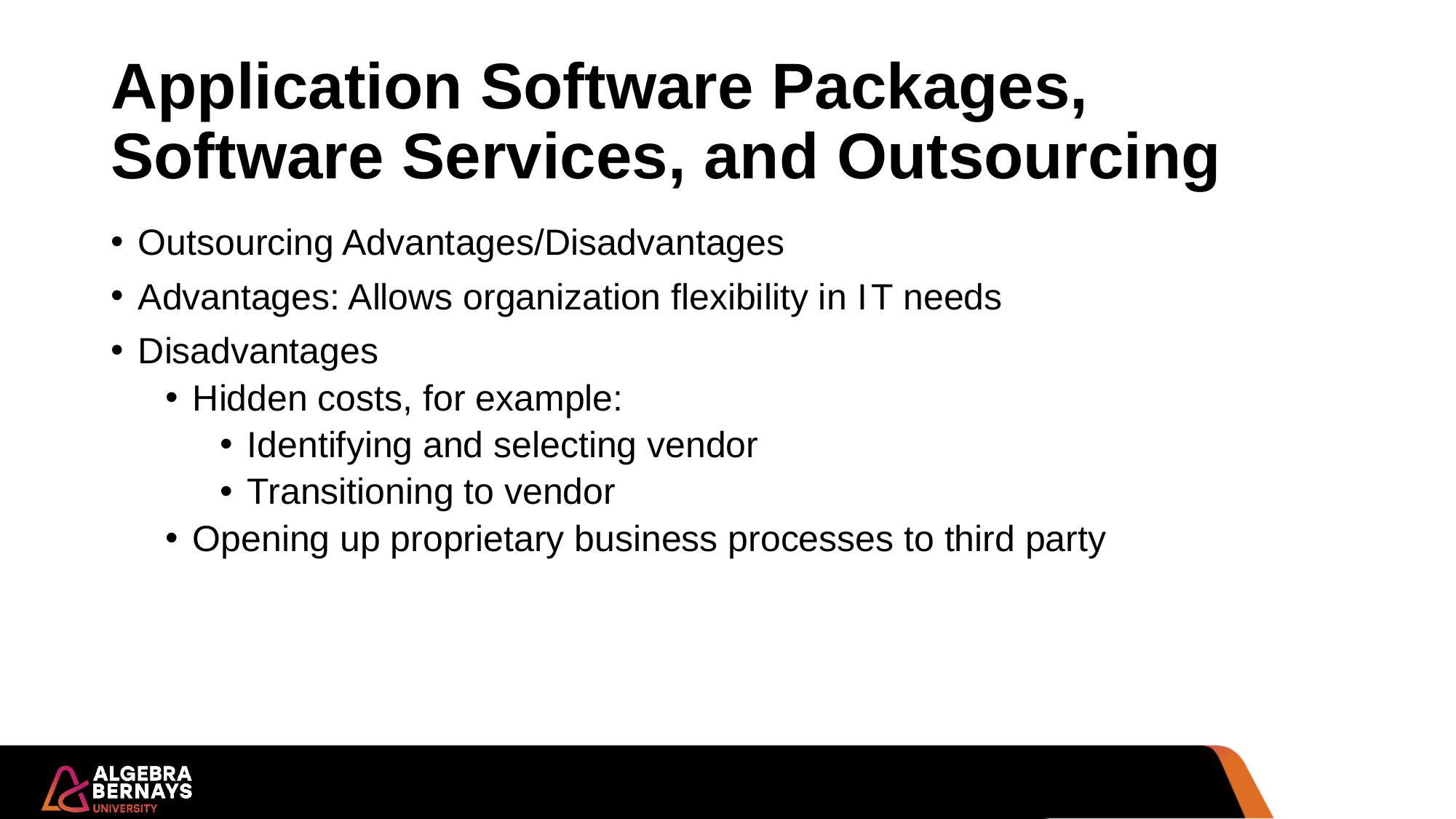

# Application Software Packages, Software Services, and Outsourcing
Outsourcing Advantages/Disadvantages
Advantages: Allows organization flexibility in I T needs
Disadvantages
Hidden costs, for example:
Identifying and selecting vendor
Transitioning to vendor
Opening up proprietary business processes to third party